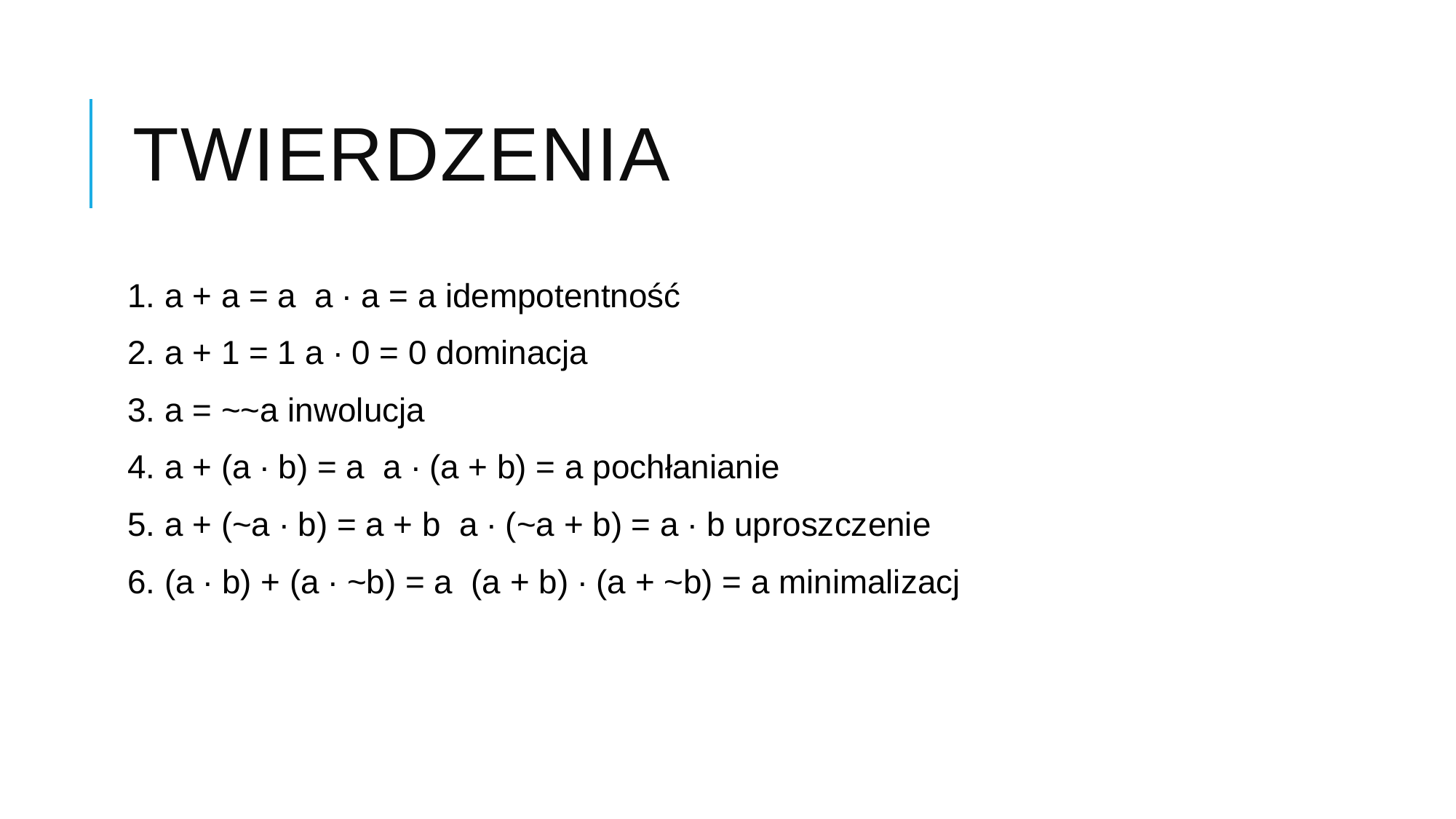

# Twierdzenia
1. a + a = a  a ∙ a = a idempotentność
2. a + 1 = 1 a ∙ 0 = 0 dominacja
3. a = ~~a inwolucja
4. a + (a ∙ b) = a  a ∙ (a + b) = a pochłanianie
5. a + (~a ∙ b) = a + b  a ∙ (~a + b) = a ∙ b uproszczenie
6. (a ∙ b) + (a ∙ ~b) = a  (a + b) ∙ (a + ~b) = a minimalizacj